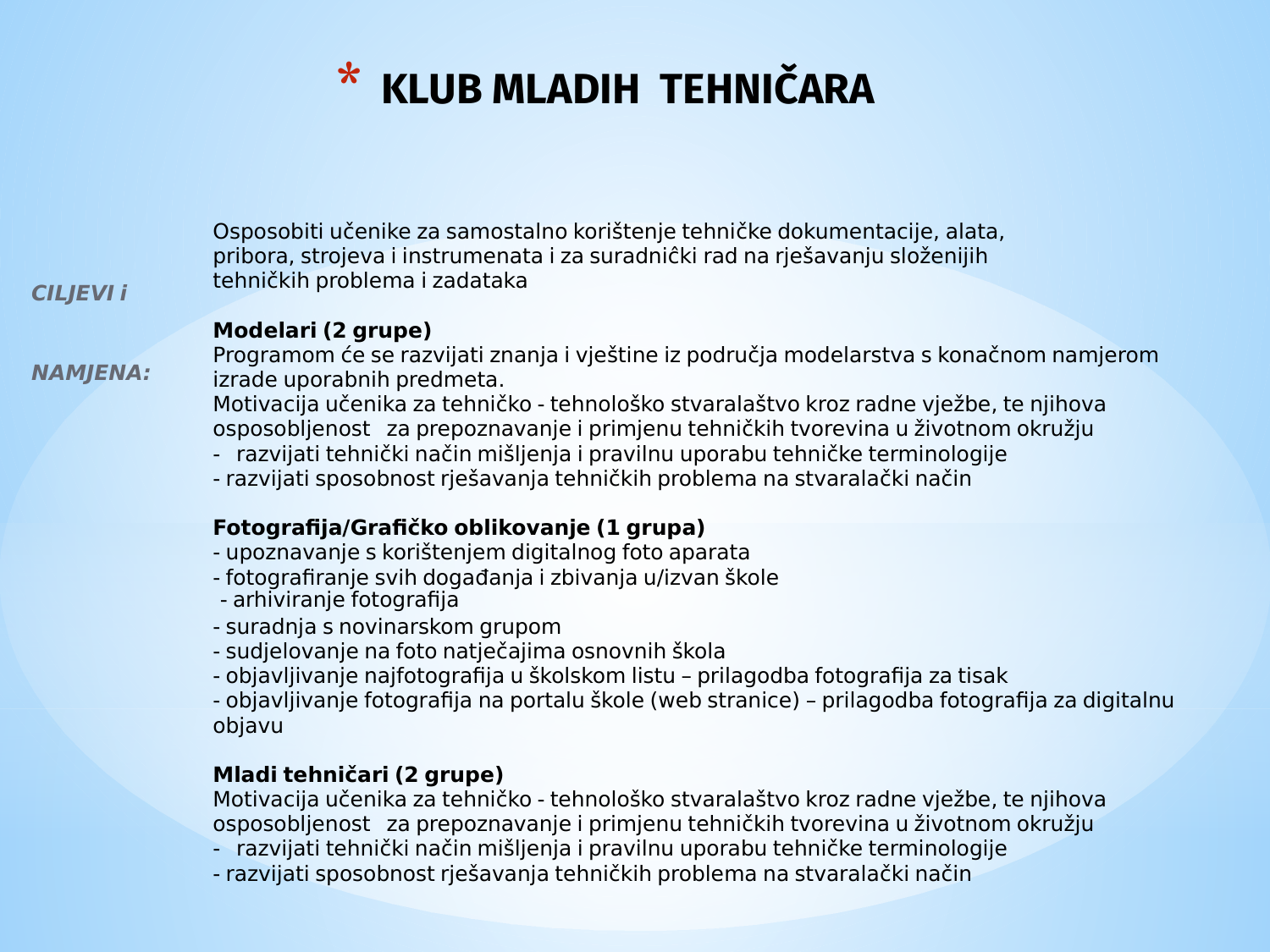

# KLUB MLADIH  TEHNIČARA
Osposobiti učenike za samostalno korištenje tehničke dokumentacije, alata,
pribora, strojeva i instrumenata i za suradniĉki rad na rješavanju složenijih
tehničkih problema i zadataka

Modelari (2 grupe)
Programom će se razvijati znanja i vještine iz područja modelarstva s konačnom namjerom
izrade uporabnih predmeta.
Motivacija učenika za tehničko - tehnološko stvaralaštvo kroz radne vježbe, te njihova
osposobljenost   za prepoznavanje i primjenu tehničkih tvorevina u životnom okružju
-   razvijati tehnički način mišljenja i pravilnu uporabu tehničke terminologije
- razvijati sposobnost rješavanja tehničkih problema na stvaralački način

Fotografija/Grafičko oblikovanje (1 grupa)
- upoznavanje s korištenjem digitalnog foto aparata
- fotografiranje svih događanja i zbivanja u/izvan škole
	- arhiviranje fotografija
- suradnja s novinarskom grupom
- sudjelovanje na foto natječajima osnovnih škola
- objavljivanje najfotografija u školskom listu – prilagodba fotografija za tisak
- objavljivanje fotografija na portalu škole (web stranice) – prilagodba fotografija za digitalnu
objavu

Mladi tehničari (2 grupe)
Motivacija učenika za tehničko - tehnološko stvaralaštvo kroz radne vježbe, te njihova
osposobljenost   za prepoznavanje i primjenu tehničkih tvorevina u životnom okružju
-   razvijati tehnički način mišljenja i pravilnu uporabu tehničke terminologije
- razvijati sposobnost rješavanja tehničkih problema na stvaralački način
CILJEVI i

NAMJENA: